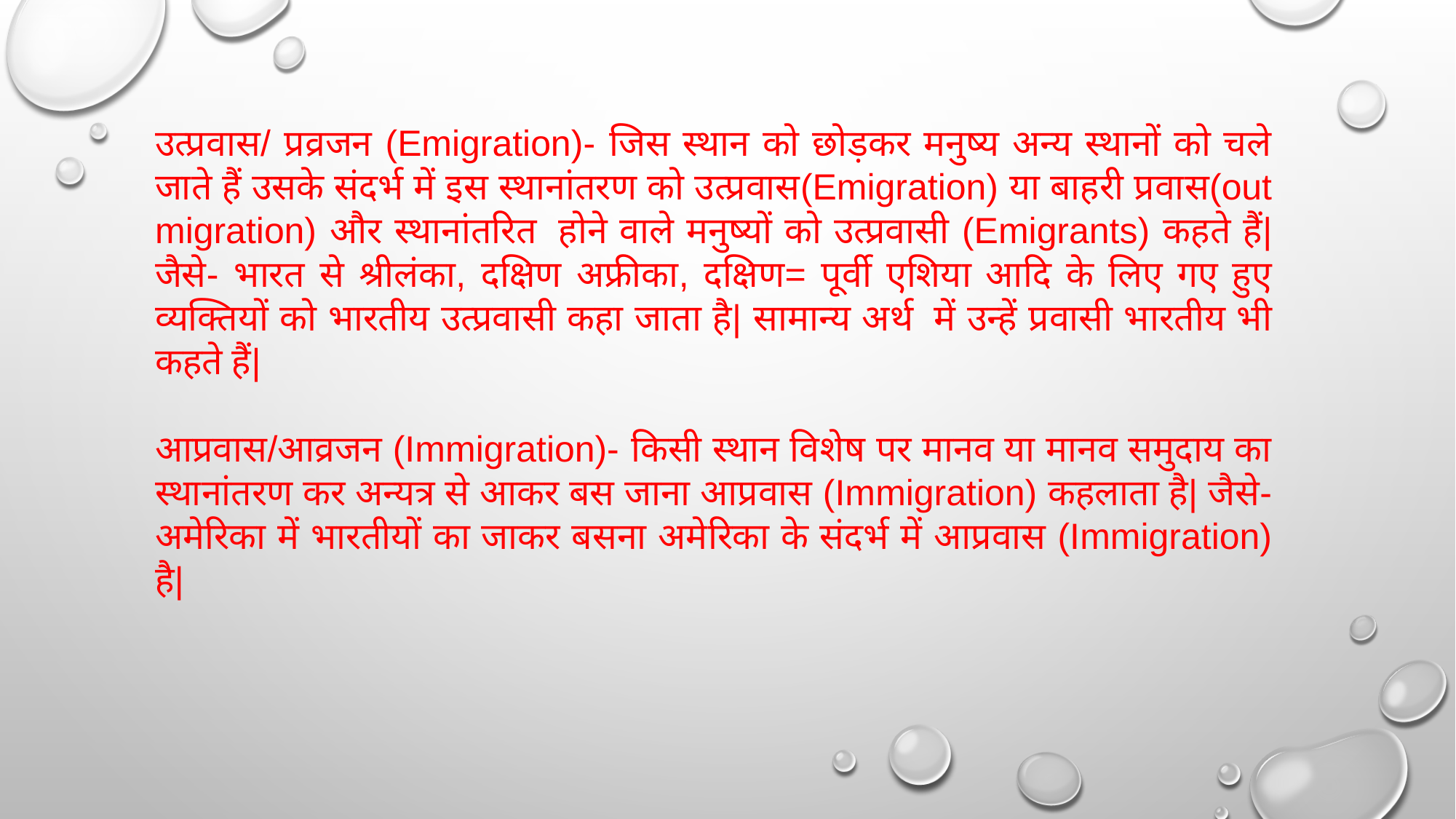

उत्प्रवास/ प्रव्रजन (Emigration)- जिस स्थान को छोड़कर मनुष्य अन्य स्थानों को चले जाते हैं उसके संदर्भ में इस स्थानांतरण को उत्प्रवास(Emigration) या बाहरी प्रवास(out migration) और स्थानांतरित  होने वाले मनुष्यों को उत्प्रवासी (Emigrants) कहते हैं| जैसे- भारत से श्रीलंका, दक्षिण अफ्रीका, दक्षिण= पूर्वी एशिया आदि के लिए गए हुए व्यक्तियों को भारतीय उत्प्रवासी कहा जाता है| सामान्य अर्थ  में उन्हें प्रवासी भारतीय भी कहते हैं|
आप्रवास/आव्रजन (Immigration)- किसी स्थान विशेष पर मानव या मानव समुदाय का स्थानांतरण कर अन्यत्र से आकर बस जाना आप्रवास (Immigration) कहलाता है| जैसे- अमेरिका में भारतीयों का जाकर बसना अमेरिका के संदर्भ में आप्रवास (Immigration) है|